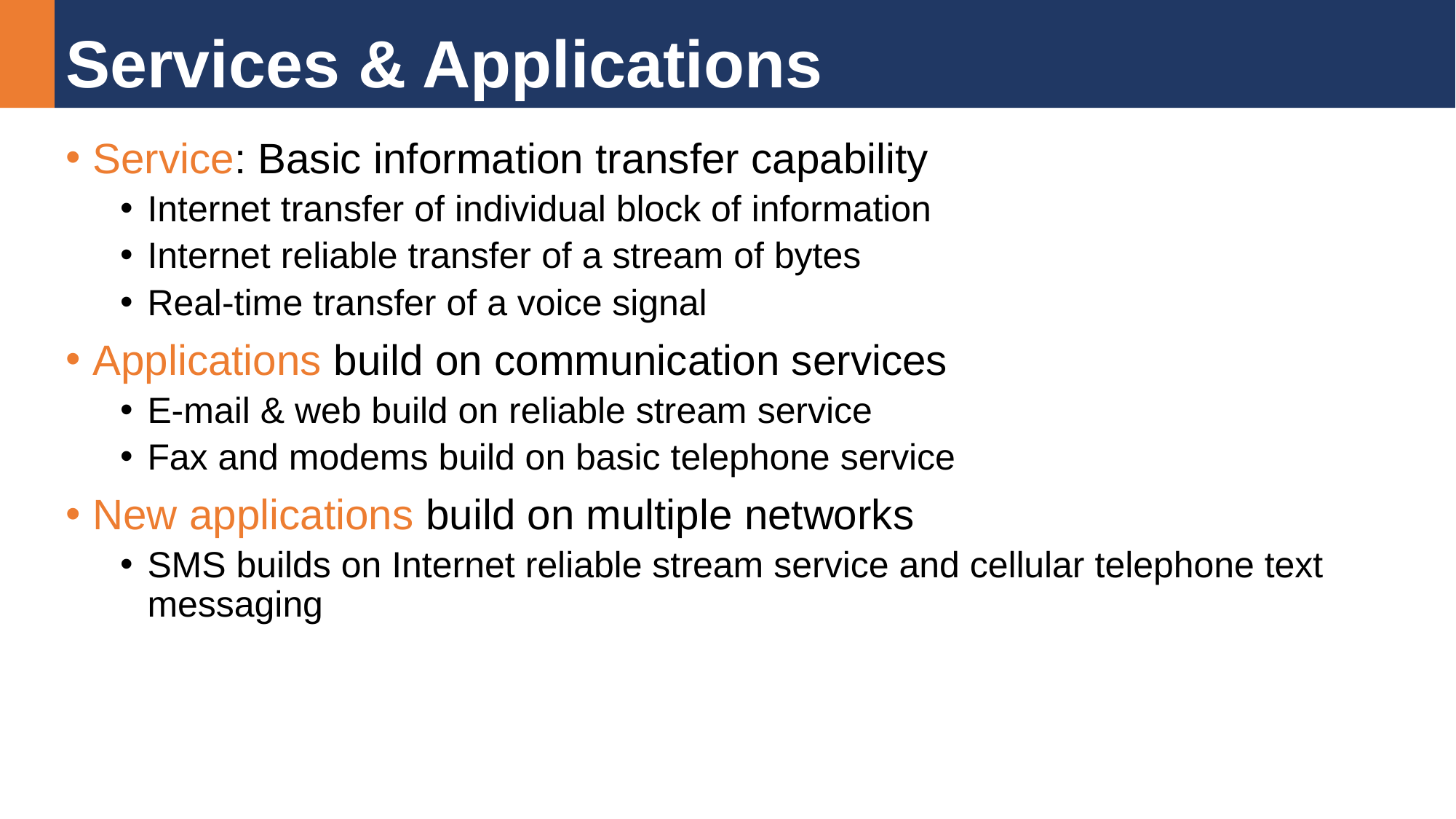

# Services & Applications
Service: Basic information transfer capability
Internet transfer of individual block of information
Internet reliable transfer of a stream of bytes
Real-time transfer of a voice signal
Applications build on communication services
E-mail & web build on reliable stream service
Fax and modems build on basic telephone service
New applications build on multiple networks
SMS builds on Internet reliable stream service and cellular telephone text messaging